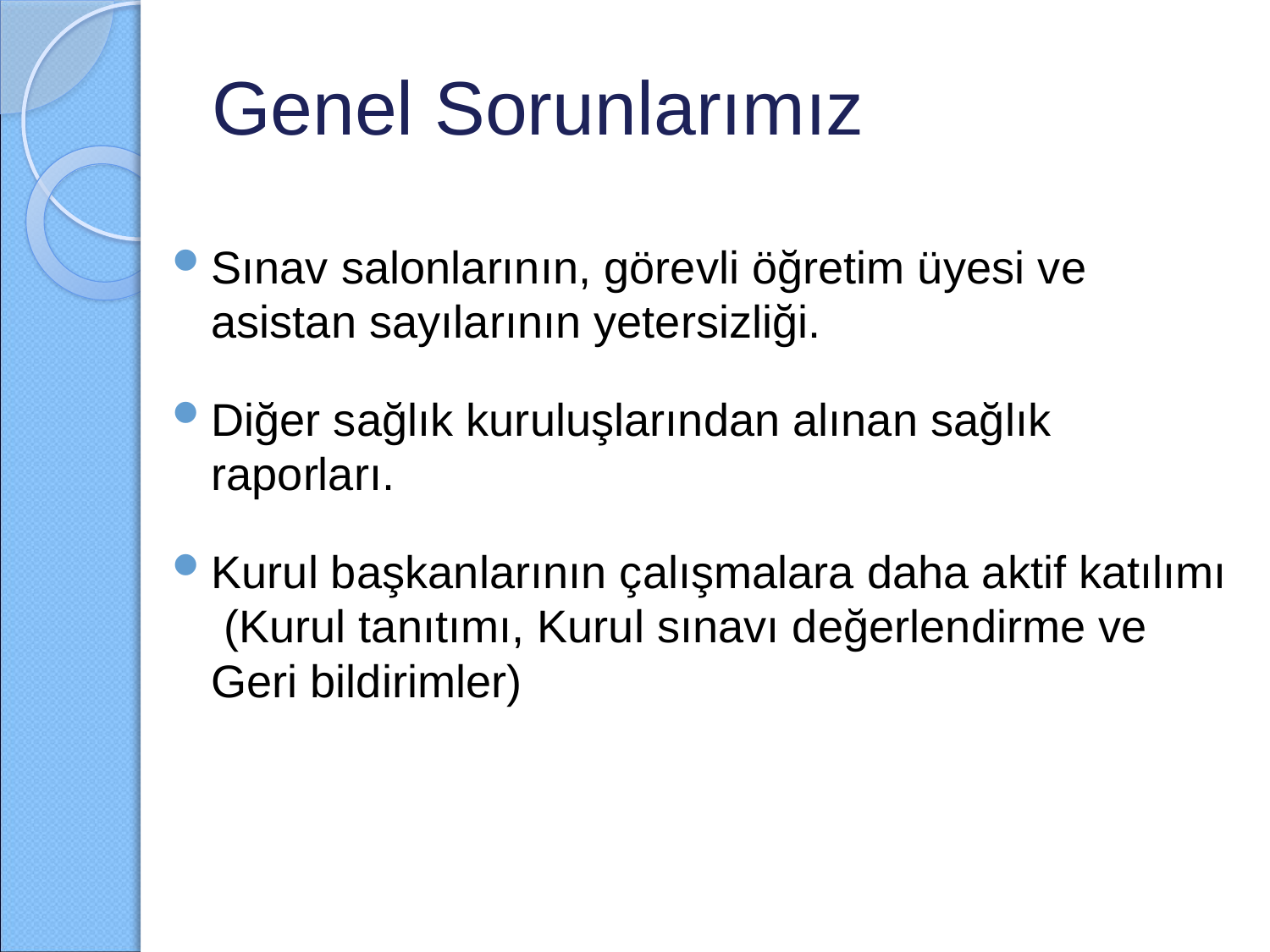

# Genel Sorunlarımız
Sınav salonlarının, görevli öğretim üyesi ve asistan sayılarının yetersizliği.

Diğer sağlık kuruluşlarından alınan sağlık raporları.

Kurul başkanlarının çalışmalara daha aktif katılımı  (Kurul tanıtımı, Kurul sınavı değerlendirme ve Geri bildirimler)